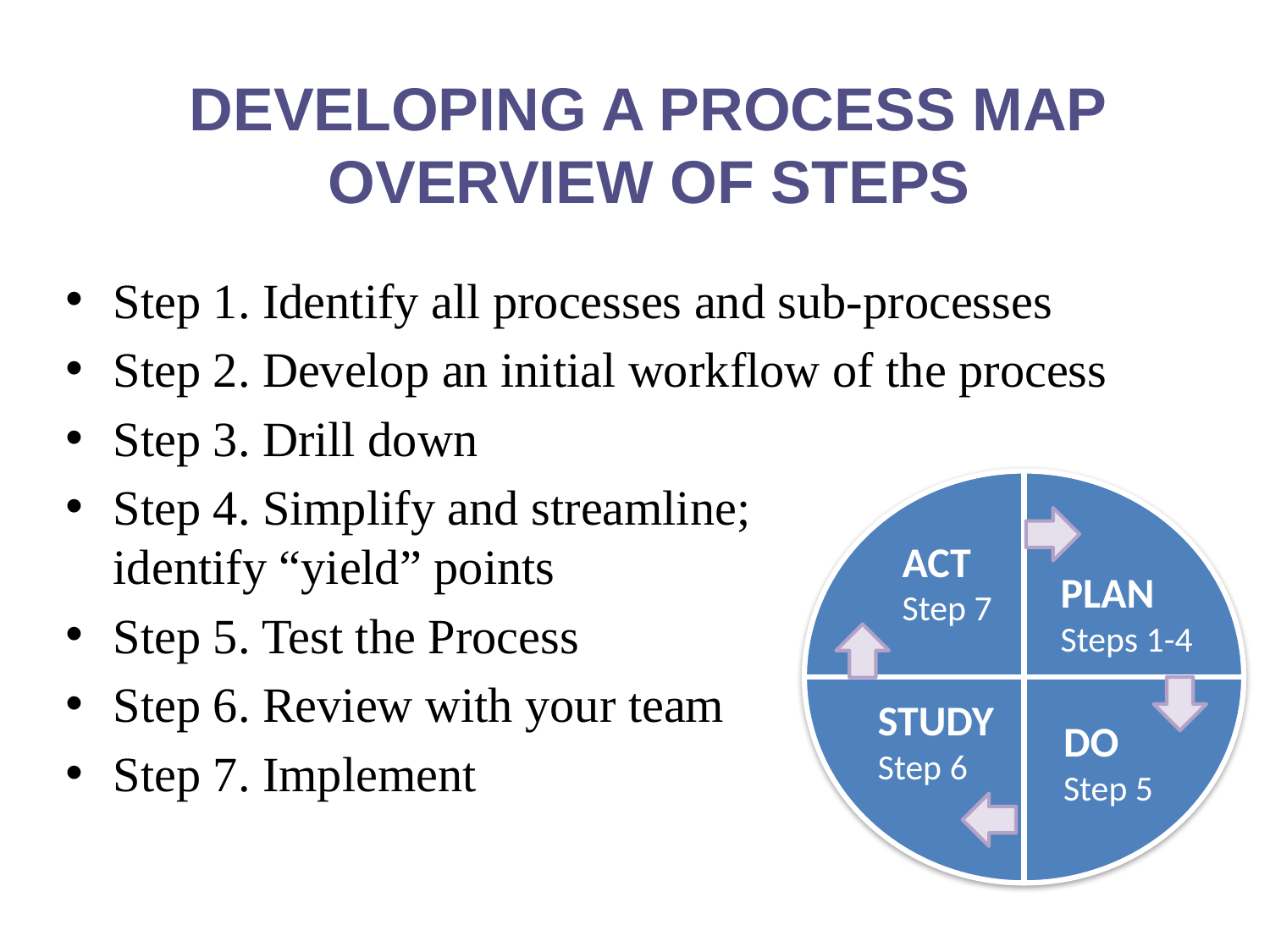

DEVELOPING A PROCESS MAP
OVERVIEW OF STEPS
Step 1. Identify all processes and sub-processes
Step 2. Develop an initial workflow of the process
Step 3. Drill down
Step 4. Simplify and streamline;
identify “yield” points
Step 5. Test the Process
Step 6. Review with your team
Step 7. Implement

ACT
Step 7
PLAN
Steps 1-4

STUDY
Step 6
DO
Step 5